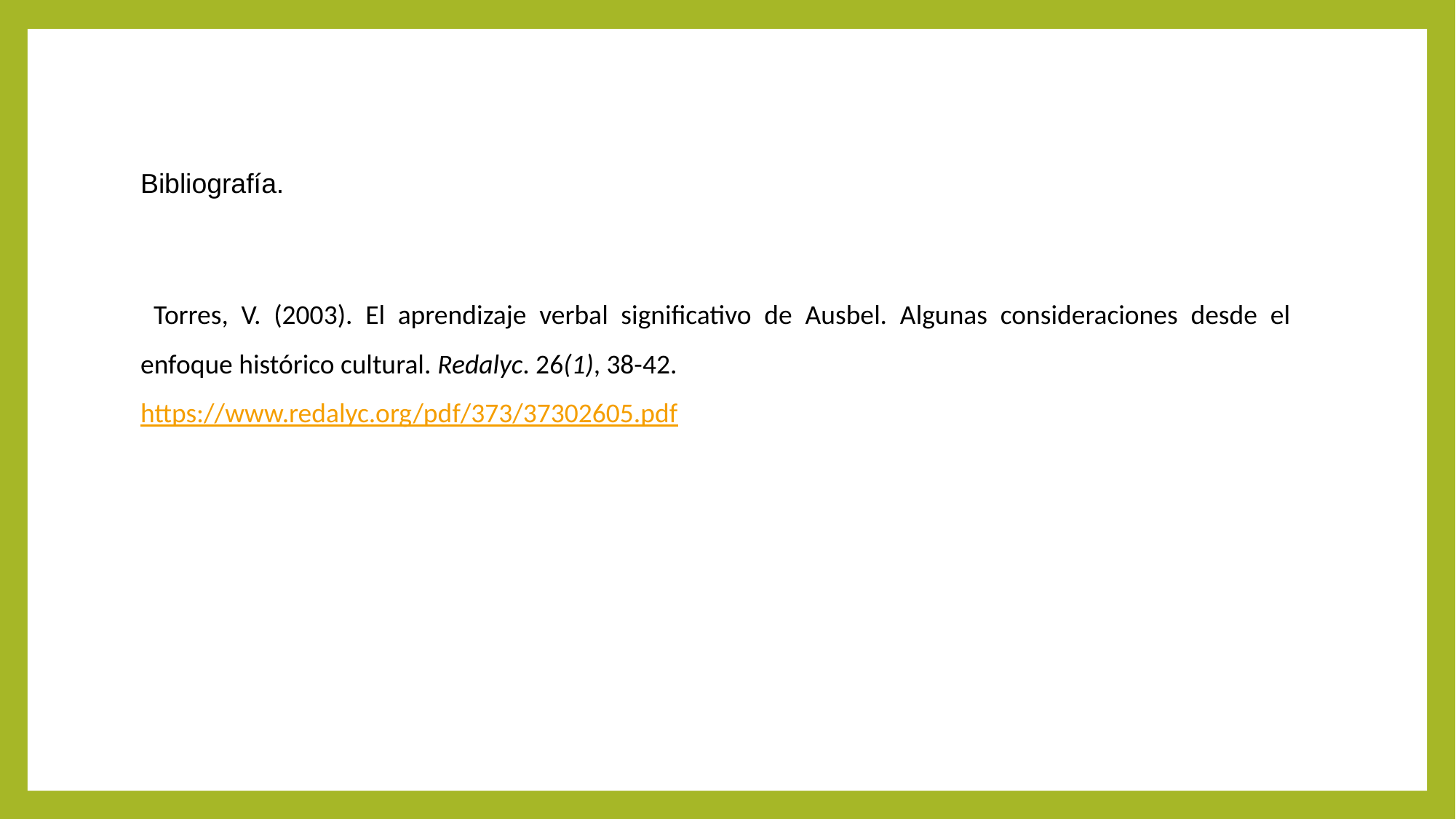

Bibliografía.

 Torres, V. (2003). El aprendizaje verbal significativo de Ausbel. Algunas consideraciones desde el enfoque histórico cultural. Redalyc. 26(1), 38-42.
https://www.redalyc.org/pdf/373/37302605.pdf